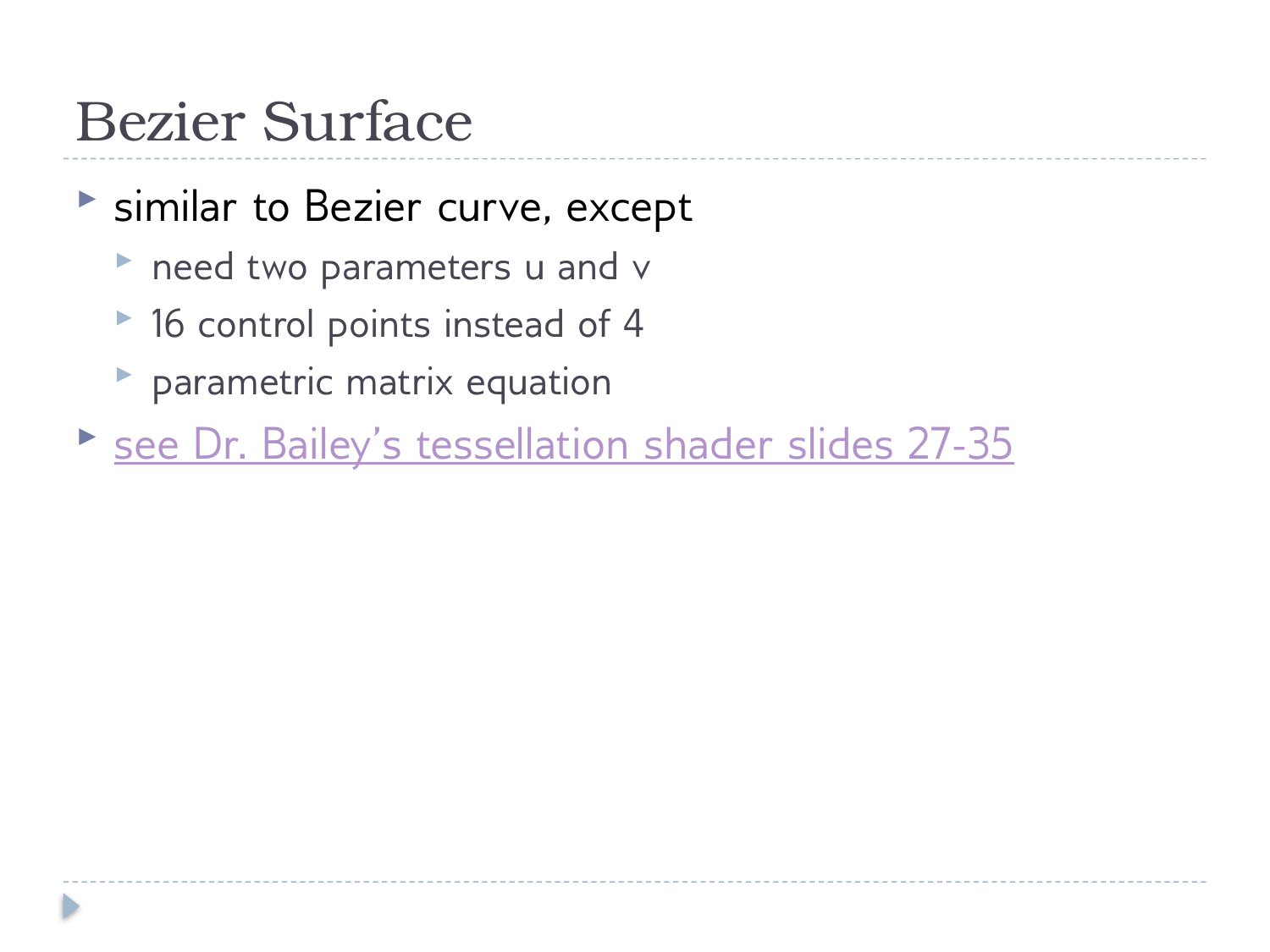

# Bezier Surface
similar to Bezier curve, except
need two parameters u and v
16 control points instead of 4
parametric matrix equation
see Dr. Bailey’s tessellation shader slides 27-35